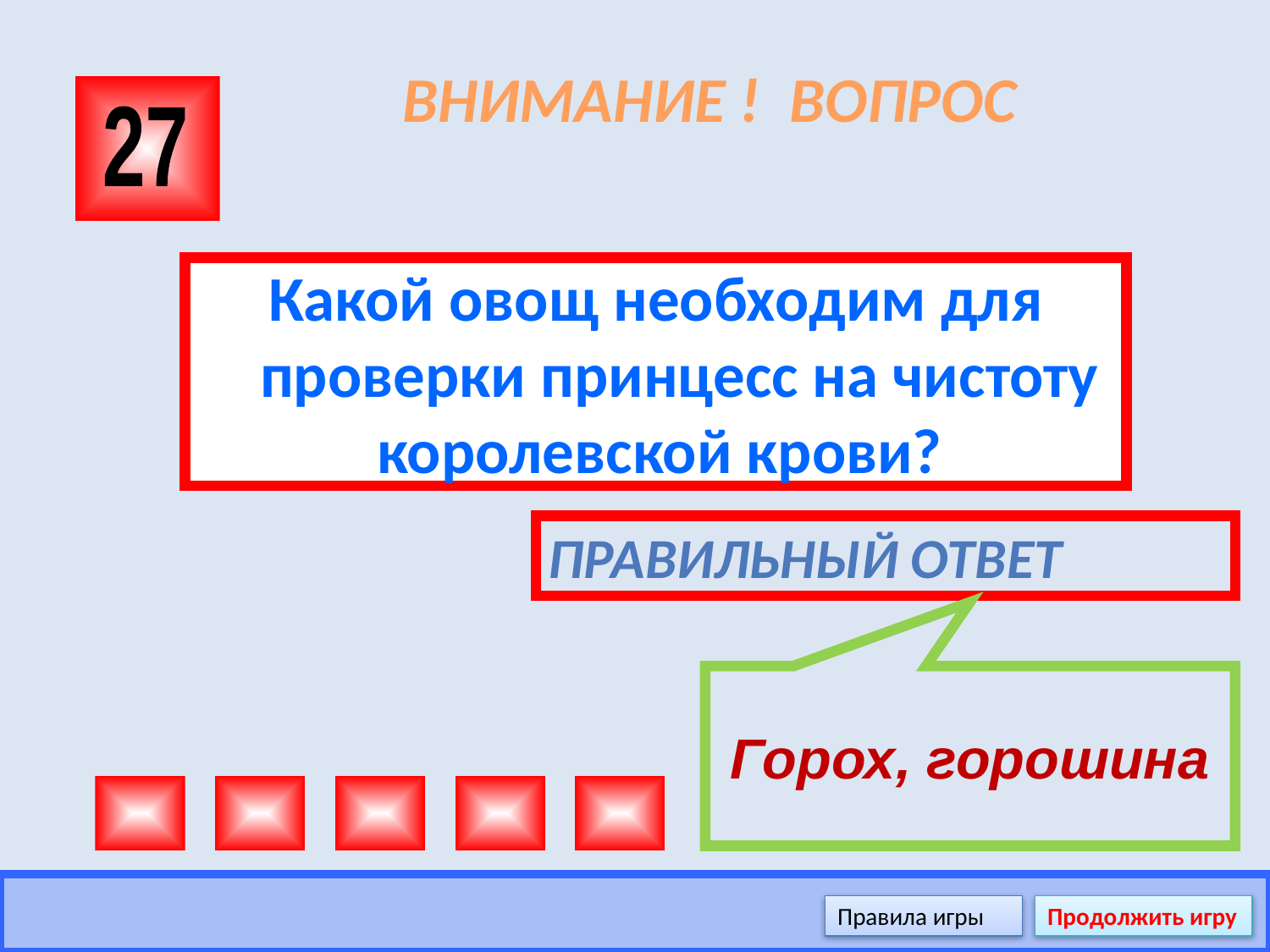

# ВНИМАНИЕ !  ВОПРОС

27
Какой овощ необходим для проверки принцесс на чистоту королевской крови?
Правильный ответ
Горох, горошина

Правила игры
Продолжить игру